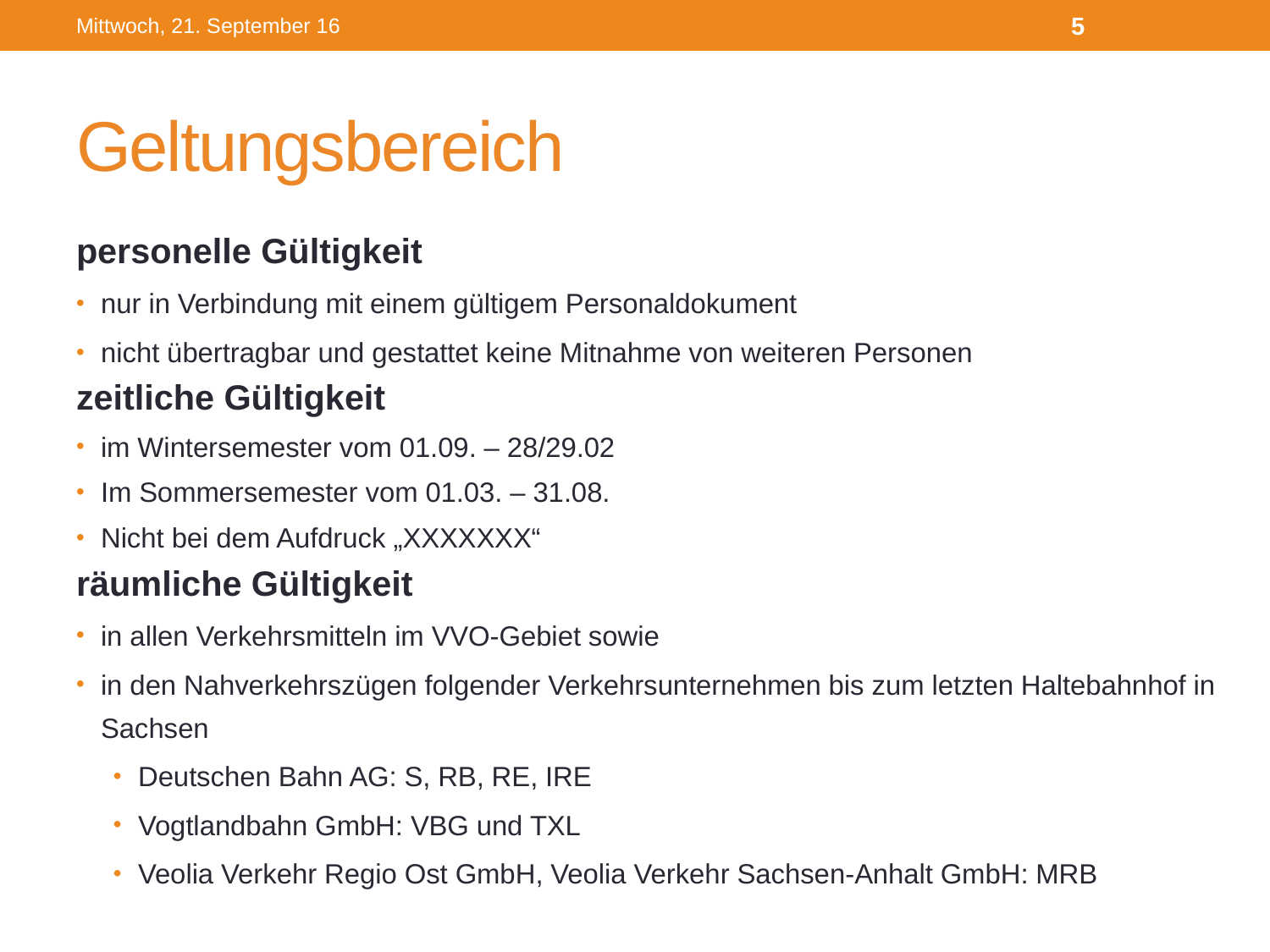

Mittwoch, 21. September 16
5
# Geltungsbereich
personelle Gültigkeit
nur in Verbindung mit einem gültigem Personaldokument
nicht übertragbar und gestattet keine Mitnahme von weiteren Personen
zeitliche Gültigkeit
im Wintersemester vom 01.09. – 28/29.02
Im Sommersemester vom 01.03. – 31.08.
Nicht bei dem Aufdruck „XXXXXXX“
räumliche Gültigkeit
in allen Verkehrsmitteln im VVO-Gebiet sowie
in den Nahverkehrszügen folgender Verkehrsunternehmen bis zum letzten Haltebahnhof in Sachsen
Deutschen Bahn AG: S, RB, RE, IRE
Vogtlandbahn GmbH: VBG und TXL
Veolia Verkehr Regio Ost GmbH, Veolia Verkehr Sachsen-Anhalt GmbH: MRB